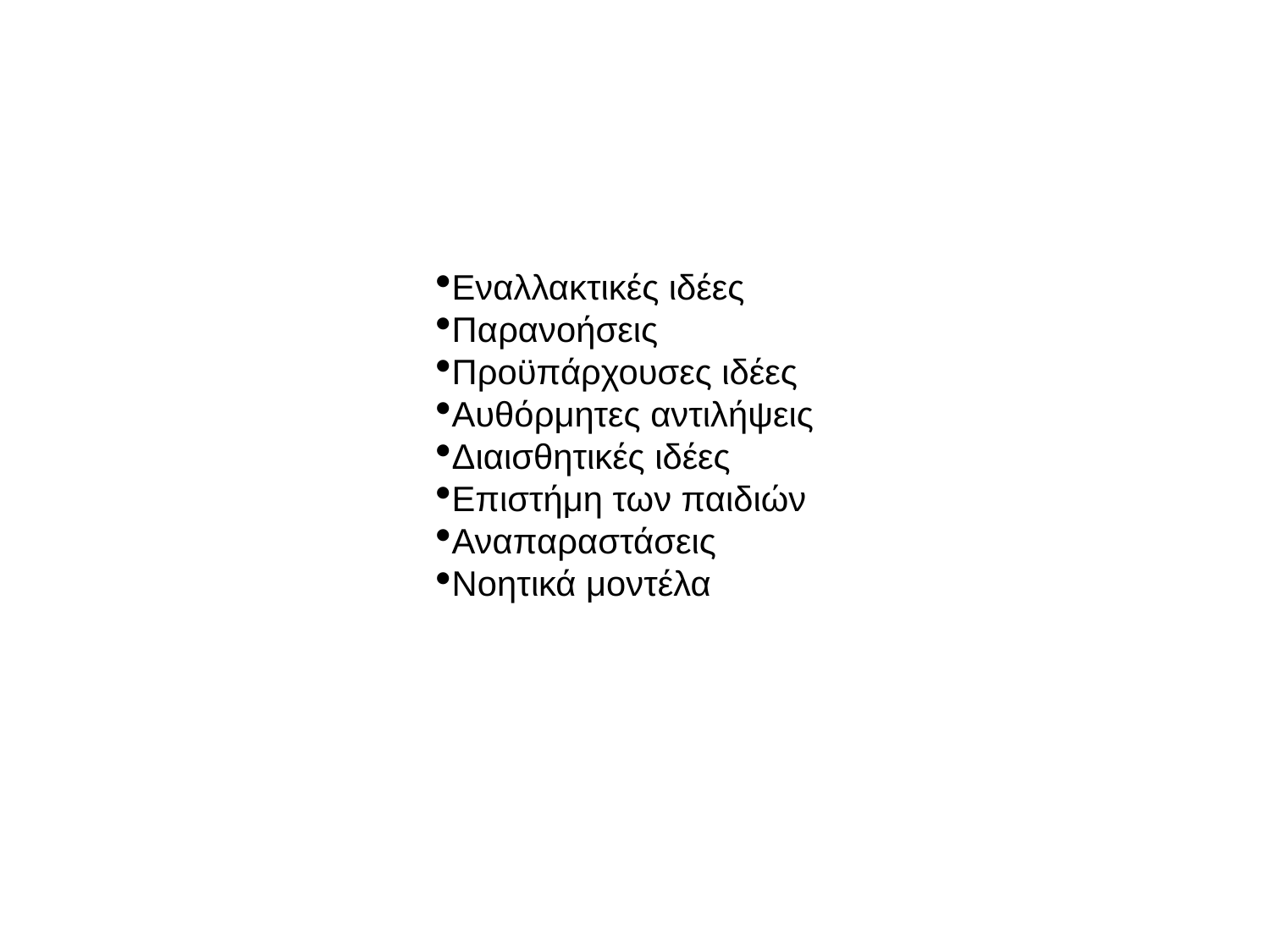

Εναλλακτικές ιδέες
Παρανοήσεις
Προϋπάρχουσες ιδέες
Αυθόρμητες αντιλήψεις
Διαισθητικές ιδέες
Επιστήμη των παιδιών
Αναπαραστάσεις
Νοητικά μοντέλα